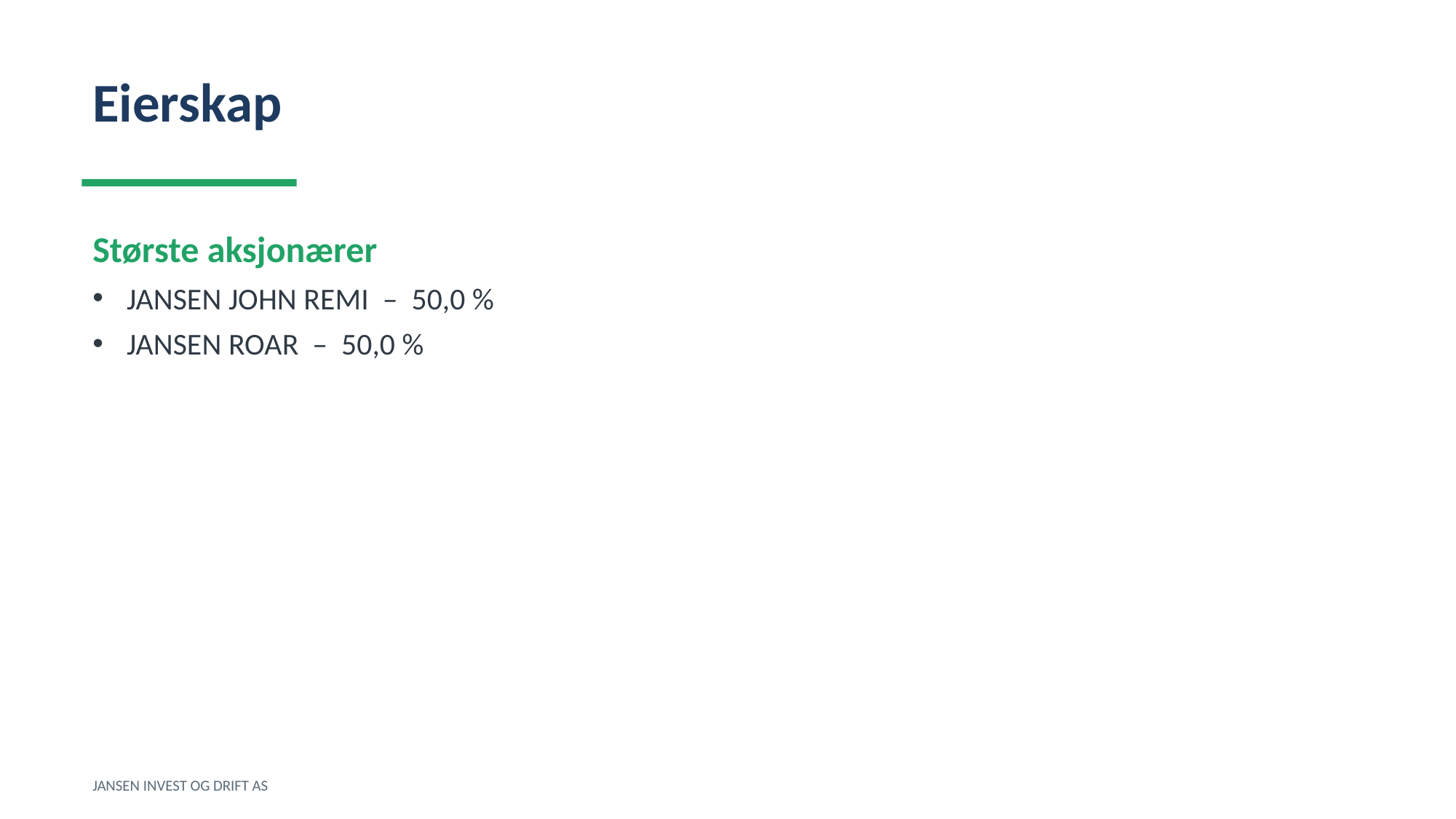

Eierskap

Største aksjonærer
JANSEN JOHN REMI  –  50,0 %
JANSEN ROAR  –  50,0 %
JANSEN INVEST OG DRIFT AS